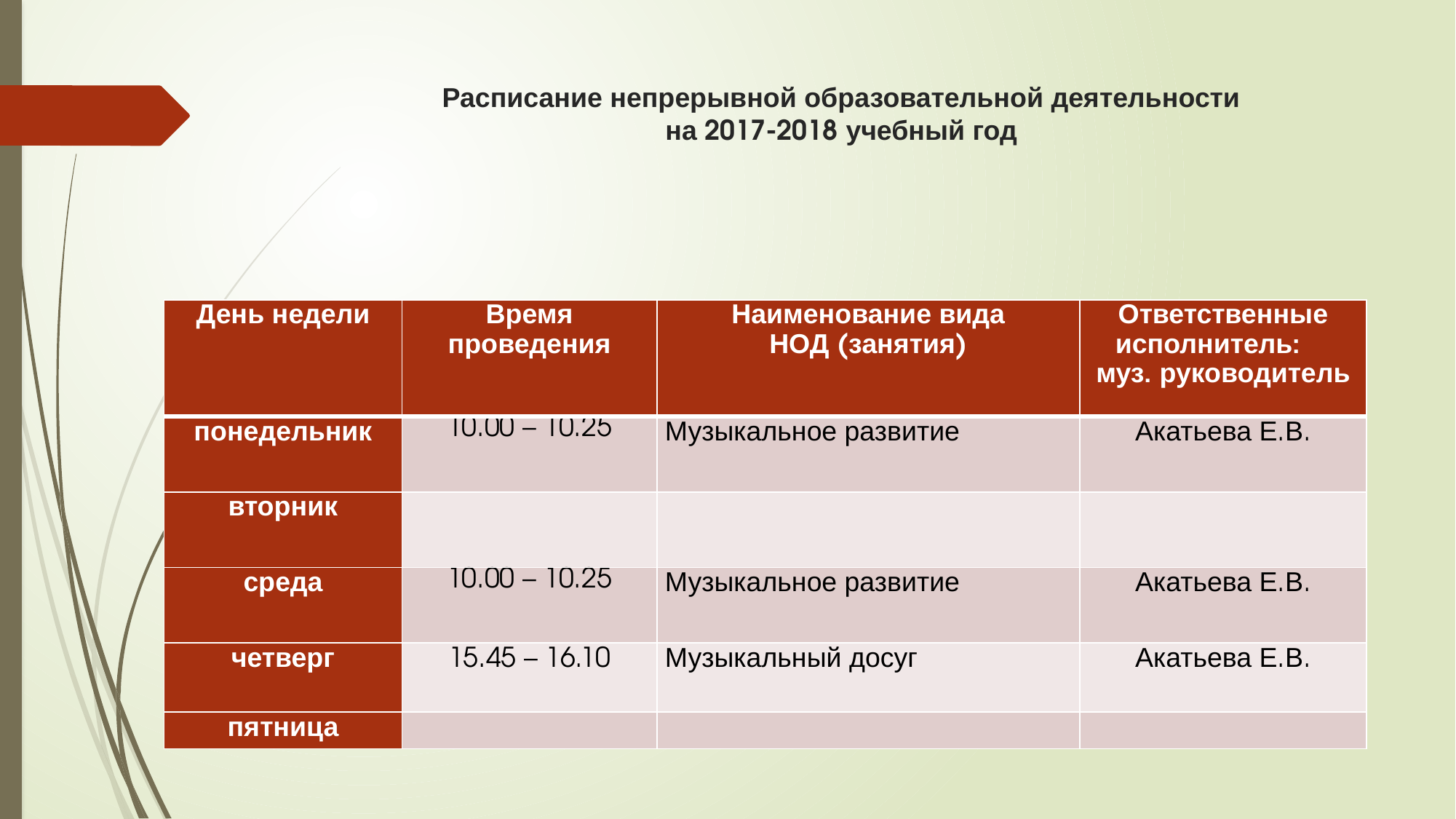

# Расписание непрерывной образовательной деятельности на 2017-2018 учебный год
| День недели | Время проведения | Наименование вида НОД (занятия) | Ответственные исполнитель: муз. руководитель |
| --- | --- | --- | --- |
| понедельник | 10.00 – 10.25 | Музыкальное развитие | Акатьева Е.В. |
| вторник |  |  |  |
| среда | 10.00 – 10.25 | Музыкальное развитие | Акатьева Е.В. |
| четверг | 15.45 – 16.10 | Музыкальный досуг | Акатьева Е.В. |
| пятница |  |  |  |